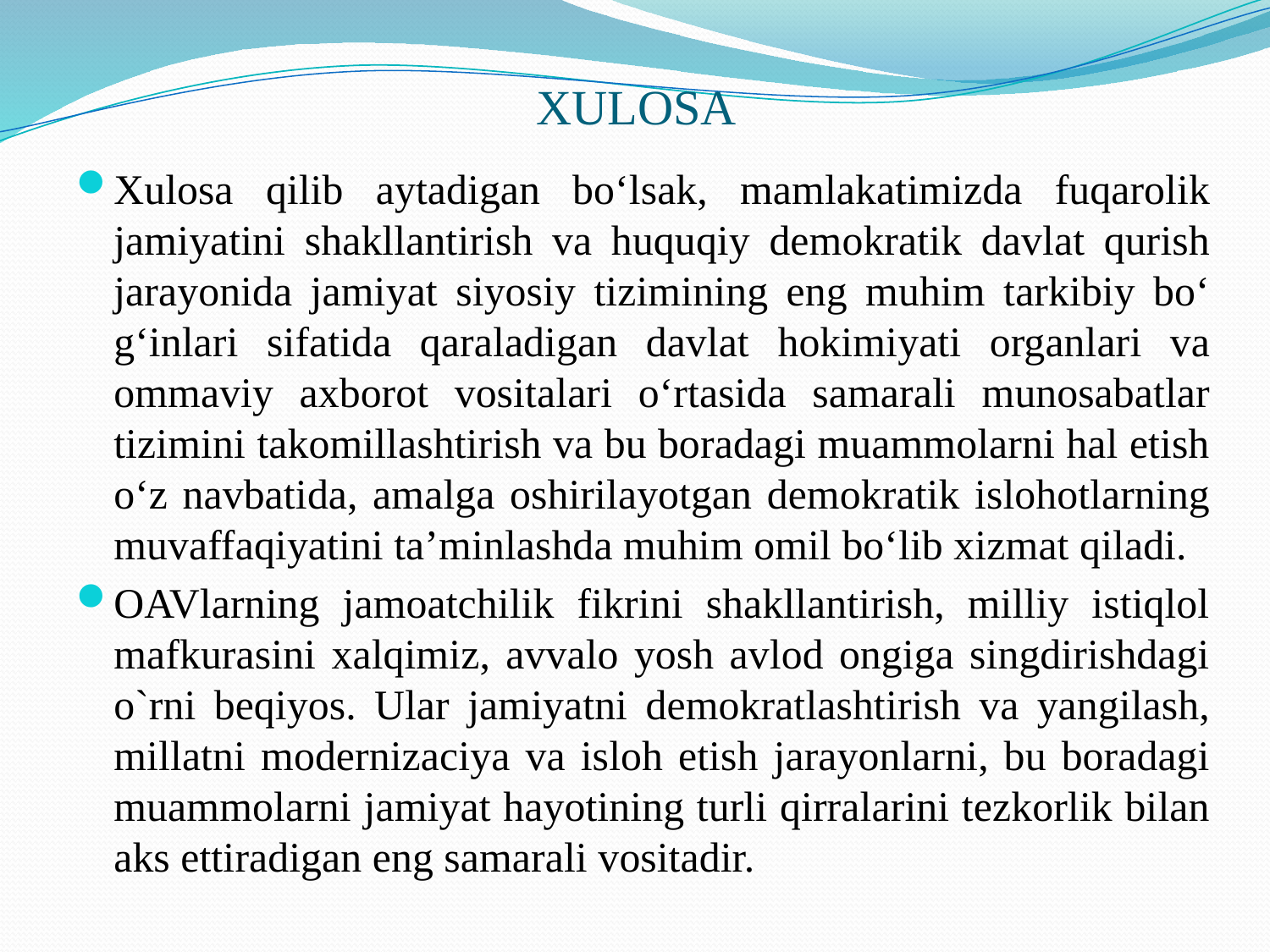

# XULOSA
Xulosa qilib aytadigan bo‘lsak, mamlakatimizda fuqarolik jamiyatini shakllantirish va huquqiy demokratik davlat qurish jarayonida jamiyat siyosiy tizimining eng muhim tarkibiy bo‘­g‘inlari sifatida qaraladigan davlat hokimiyati organlari va ommaviy axborot vositalari o‘rtasida samarali munosabatlar tizimini takomillashtirish va bu boradagi muammolarni hal etish o‘z navbatida, amalga oshirilayotgan demokratik islohotlarning muvaffaqiyatini ta’minlashda muhim omil bo‘lib xizmat qiladi.
OAVlarning jamoatchilik fikrini shakllantirish, milliy istiqlol mafkurasini xalqimiz, avvalo yosh avlod ongiga singdirishdagi o`rni beqiyos. Ular jamiyatni demokratlashtirish va yangilash, millatni modernizaciya va isloh etish jarayonlarni, bu boradagi muammolarni jamiyat hayotining turli qirralarini tezkorlik bilan aks ettiradigan eng samarali vositadir.